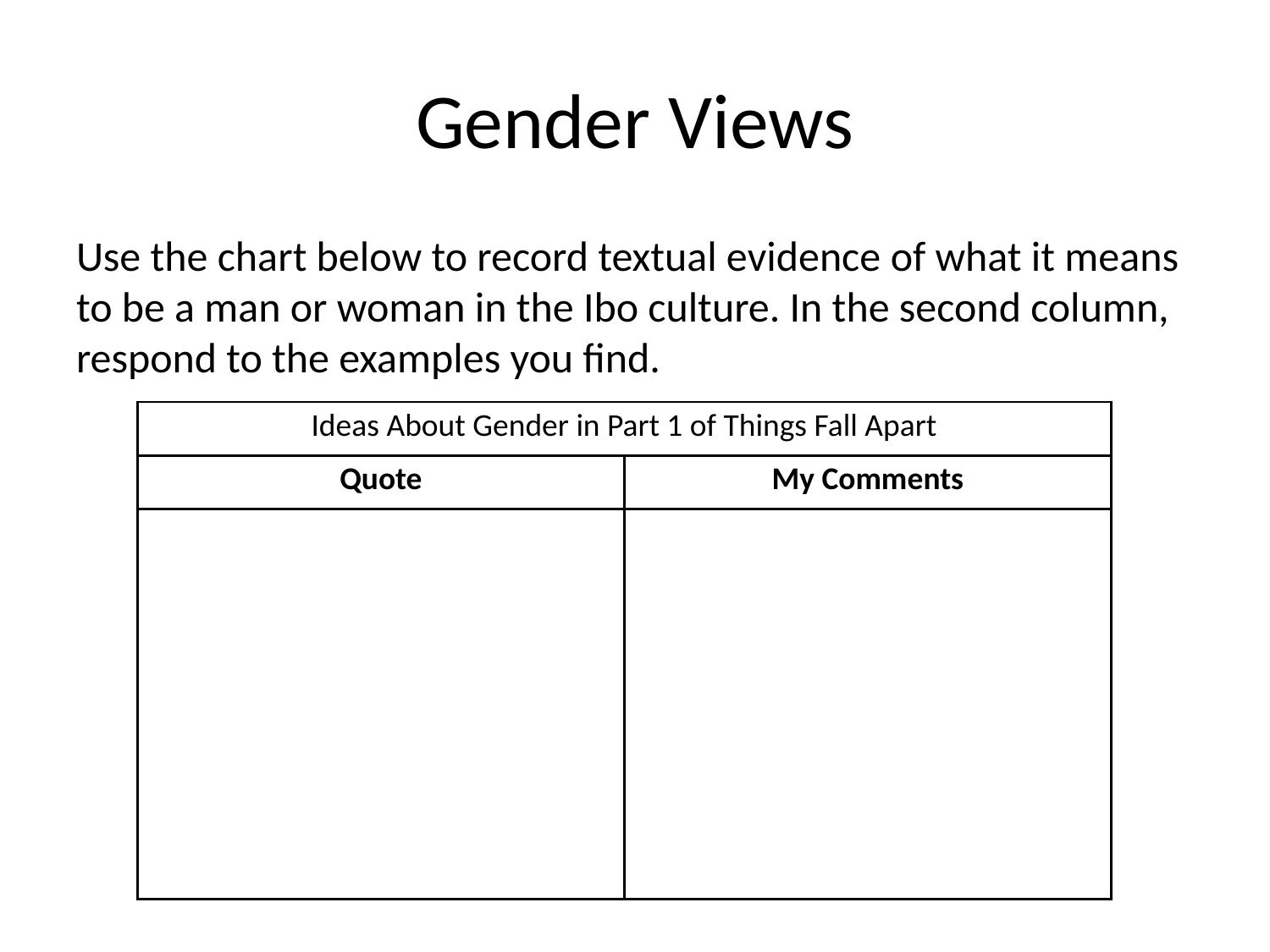

# Gender Views
Use the chart below to record textual evidence of what it means to be a man or woman in the Ibo culture. In the second column, respond to the examples you find.
| Ideas About Gender in Part 1 of Things Fall Apart |  |
| --- | --- |
| Quote | My Comments |
|  |  |